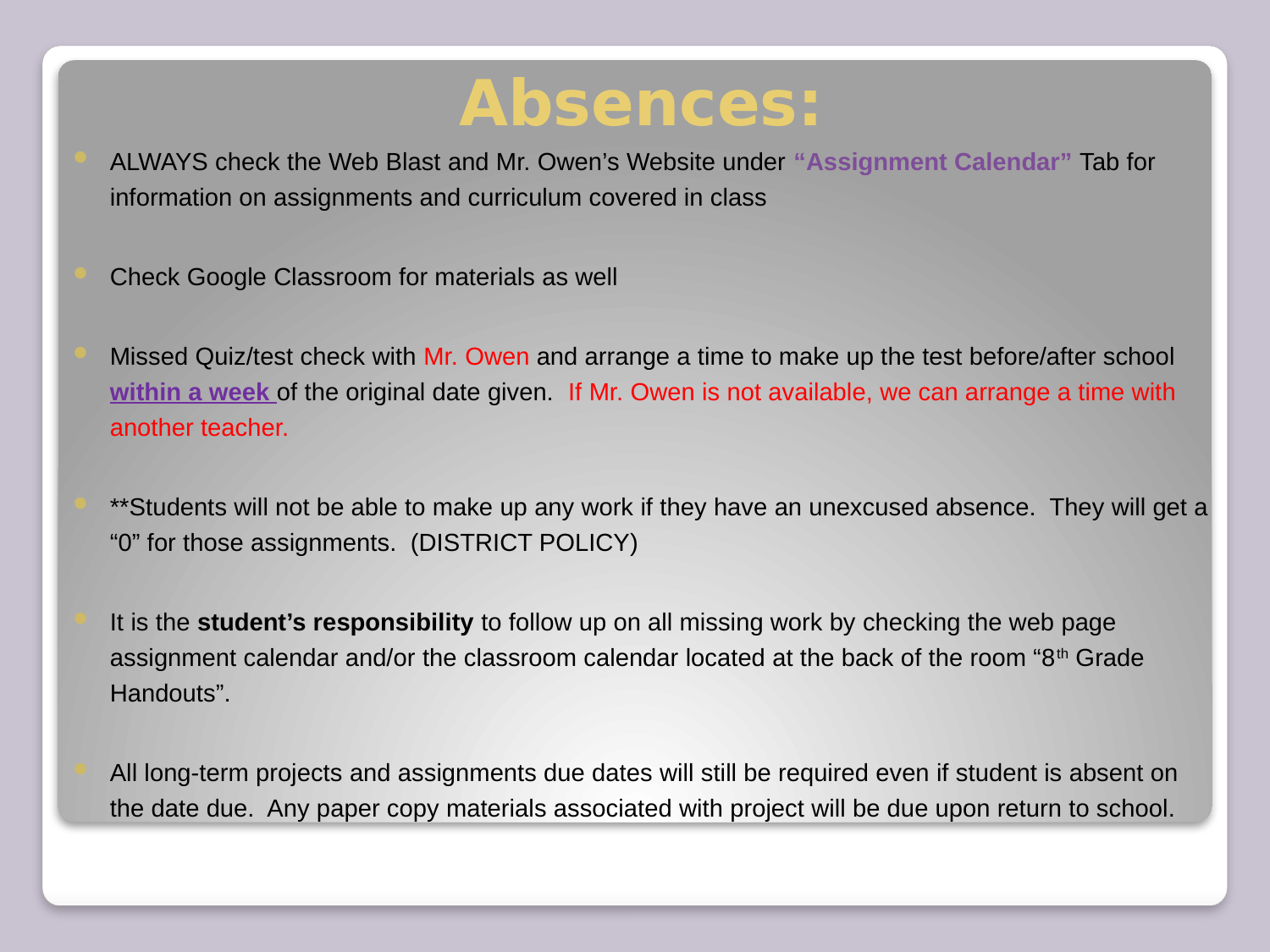

# Absences:
ALWAYS check the Web Blast and Mr. Owen’s Website under “Assignment Calendar” Tab for information on assignments and curriculum covered in class

Check Google Classroom for materials as well

Missed Quiz/test check with Mr. Owen and arrange a time to make up the test before/after school within a week of the original date given.  If Mr. Owen is not available, we can arrange a time with another teacher.

**Students will not be able to make up any work if they have an unexcused absence.  They will get a “0” for those assignments.  (DISTRICT POLICY)

It is the student’s responsibility to follow up on all missing work by checking the web page assignment calendar and/or the classroom calendar located at the back of the room “8th Grade Handouts”.

All long-term projects and assignments due dates will still be required even if student is absent on the date due.  Any paper copy materials associated with project will be due upon return to school.